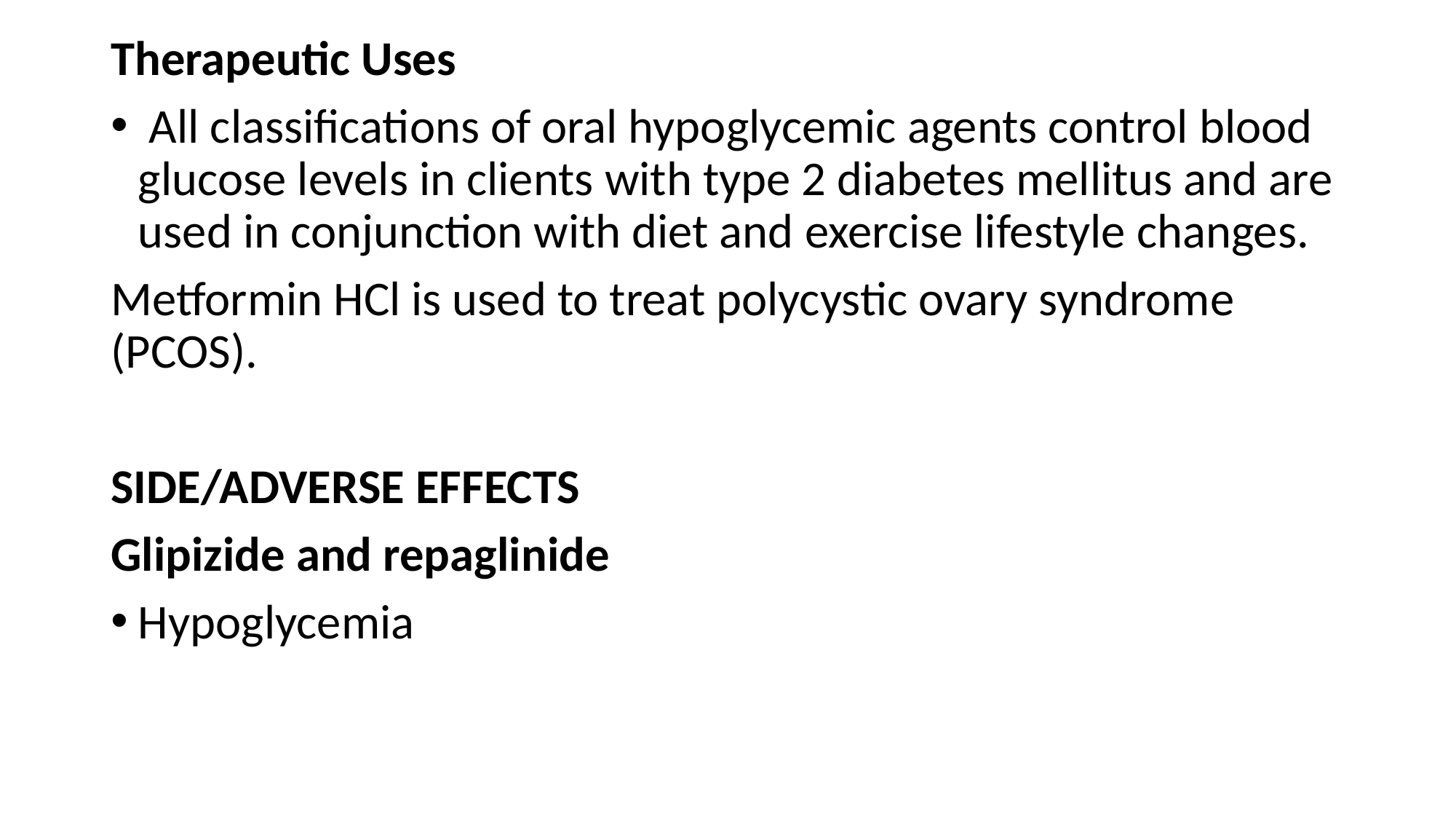

Therapeutic Uses
 All classifications of oral hypoglycemic agents control blood glucose levels in clients with type 2 diabetes mellitus and are used in conjunction with diet and exercise lifestyle changes.
Metformin HCl is used to treat polycystic ovary syndrome (PCOS).

SIDE/ADVERSE EFFECTS
Glipizide and repaglinide
Hypoglycemia